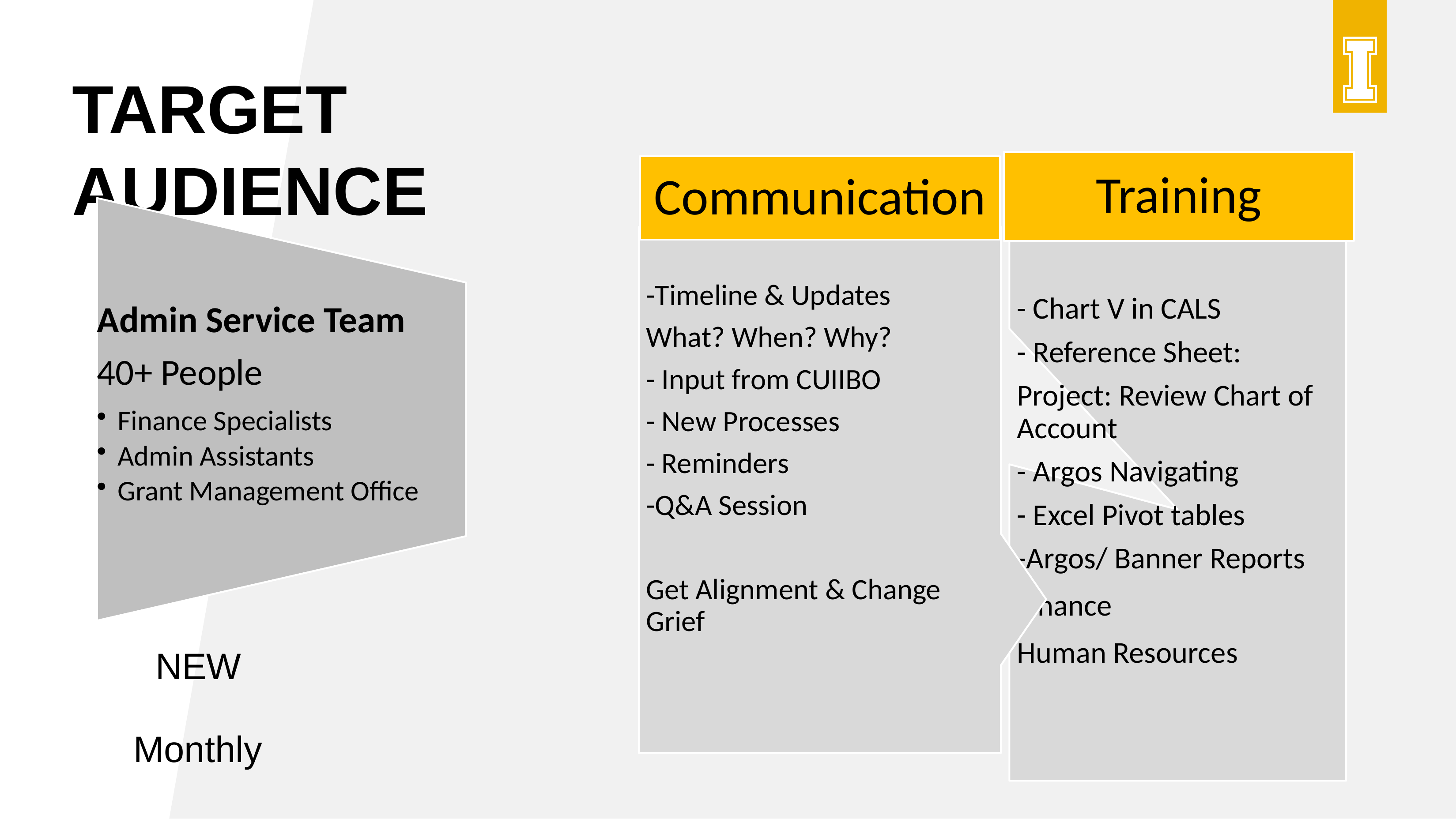

# TARGET AUDIENCE

- Chart V in CALS
- Reference Sheet:
Project: Review Chart of Account
- Argos Navigating
- Excel Pivot tables
-Argos/ Banner Reports
Finance
Human Resources
Training

-Timeline & Updates
What? When? Why?
- Input from CUIIBO
- New Processes
- Reminders
-Q&A Session

Get Alignment & Change Grief

Communication
Admin Service Team
40+ People
Finance Specialists
Admin Assistants
Grant Management Office
NEW
Monthly